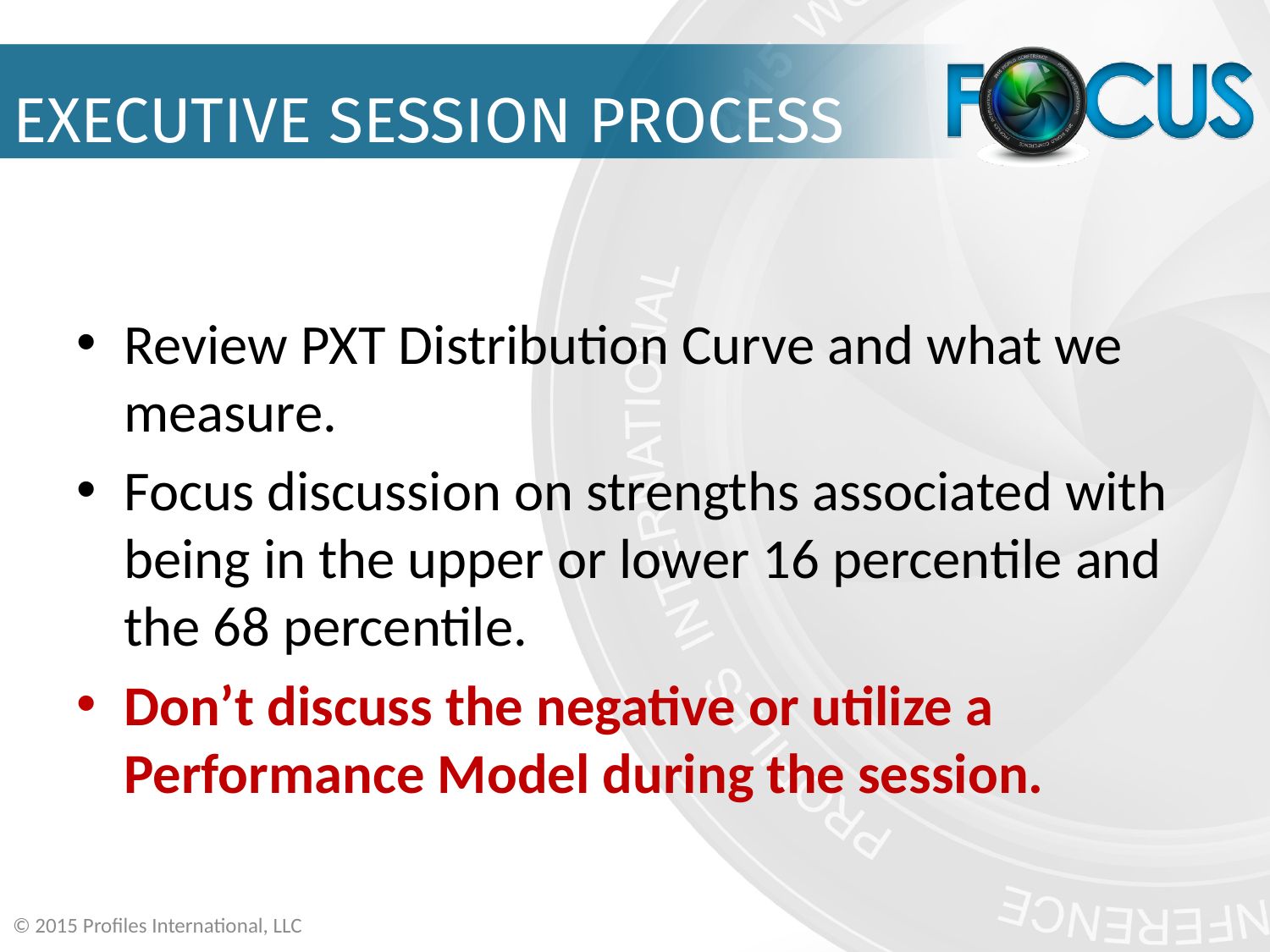

# EXECUTIVE SESSION PROCESS

Review PXT Distribution Curve and what we measure.
Focus discussion on strengths associated with being in the upper or lower 16 percentile and the 68 percentile.
Don’t discuss the negative or utilize a Performance Model during the session.